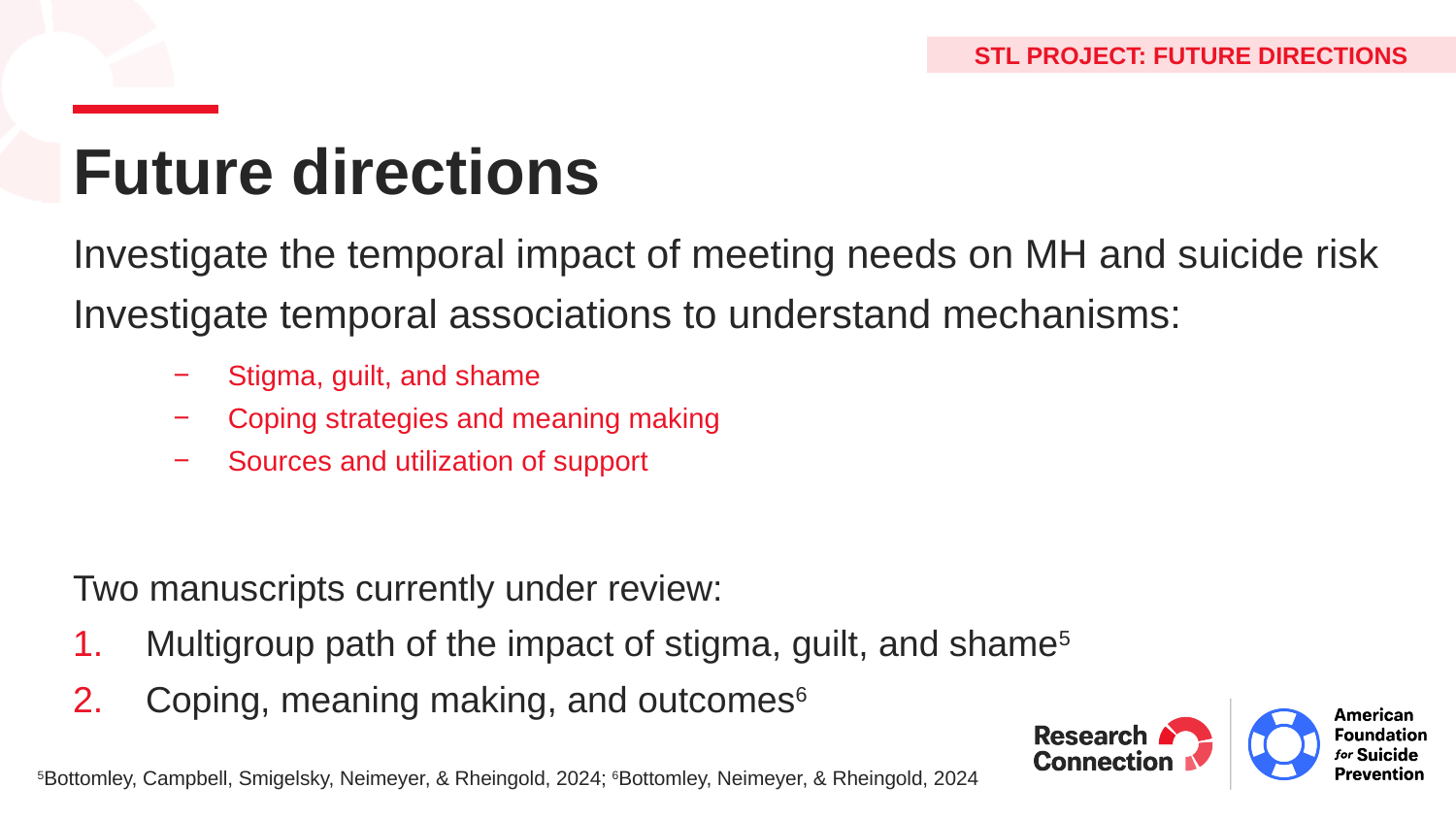

Stl project: future directions
# Future directions
Investigate the temporal impact of meeting needs on MH and suicide risk
Investigate temporal associations to understand mechanisms:
Stigma, guilt, and shame
Coping strategies and meaning making
Sources and utilization of support

Two manuscripts currently under review:
Multigroup path of the impact of stigma, guilt, and shame5
Coping, meaning making, and outcomes6

5Bottomley, Campbell, Smigelsky, Neimeyer, & Rheingold, 2024; 6Bottomley, Neimeyer, & Rheingold, 2024